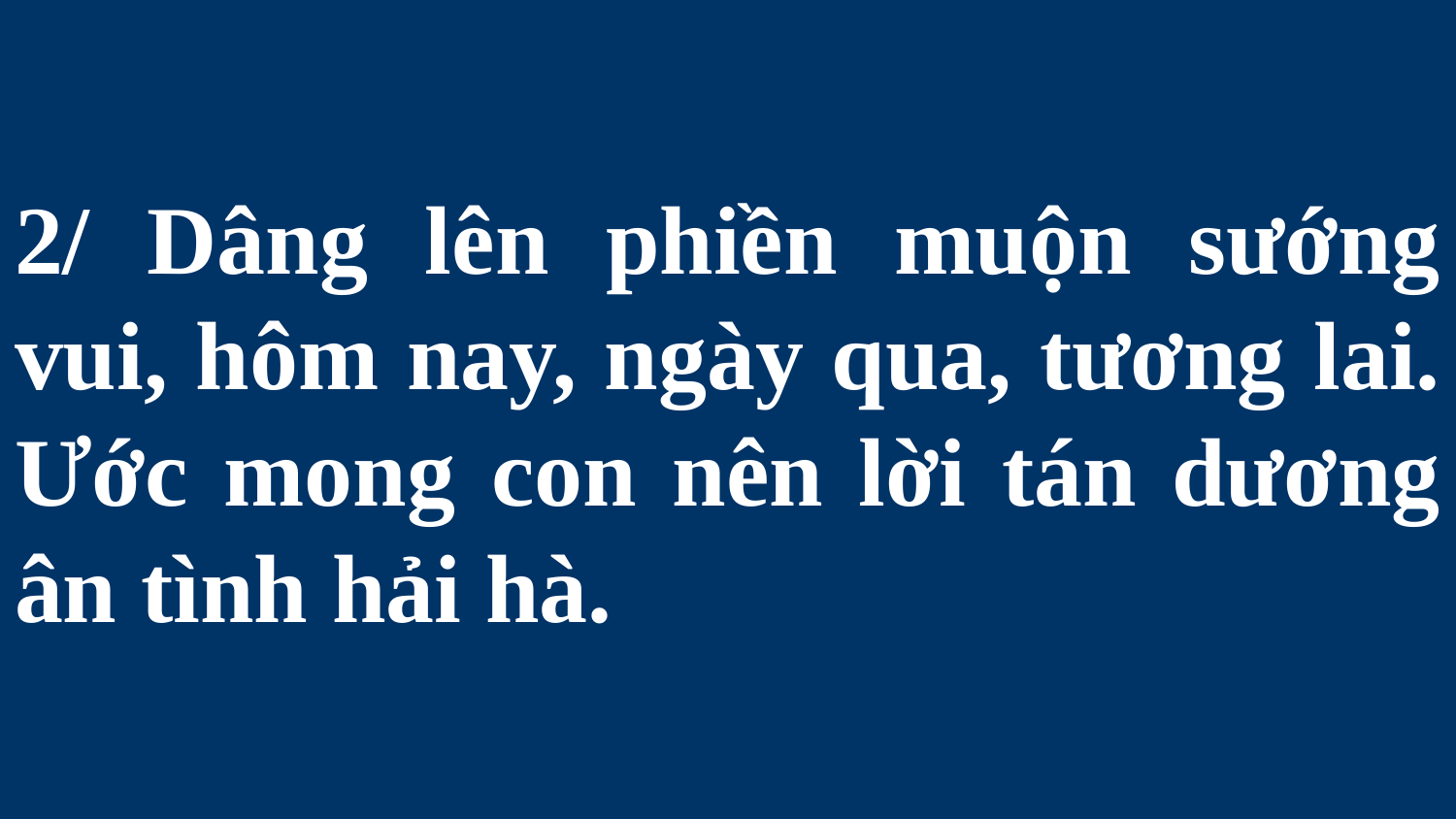

# 2/ Dâng lên phiền muộn sướng vui, hôm nay, ngày qua, tương lai. Ước mong con nên lời tán dương ân tình hải hà.